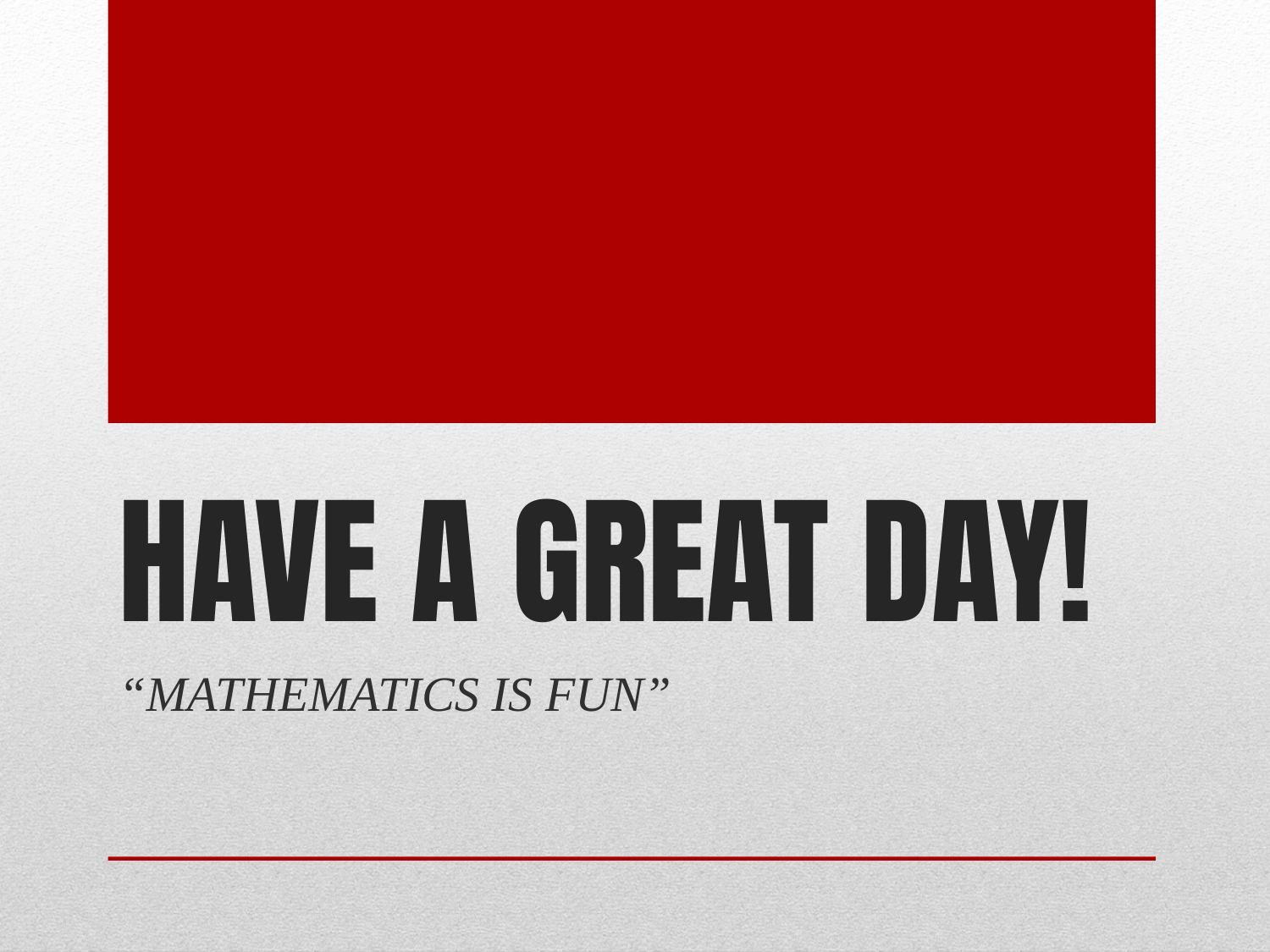

# HAVE A GREAT DAY!
“MATHEMATICS IS FUN”